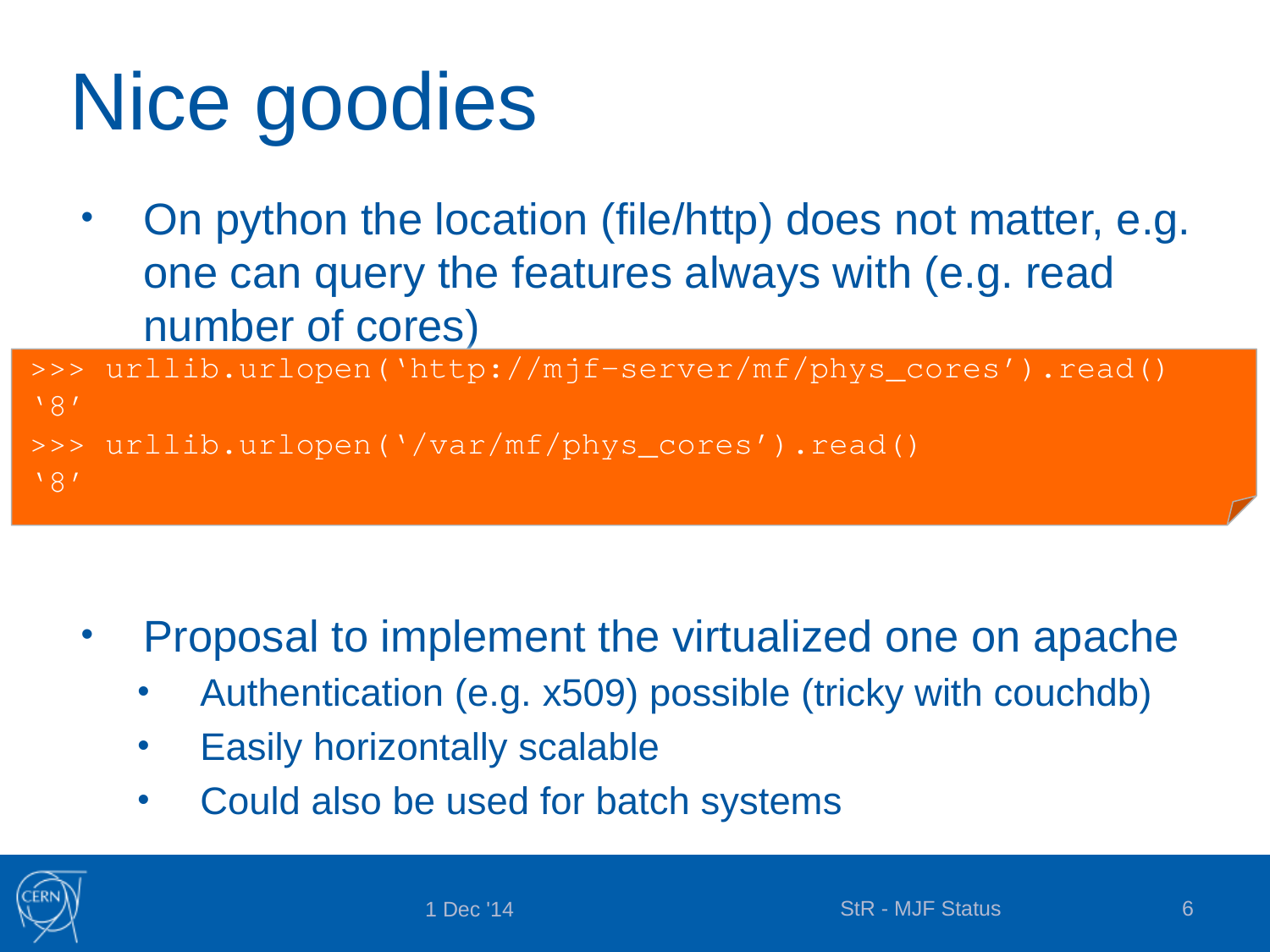

# Nice goodies
On python the location (file/http) does not matter, e.g. one can query the features always with (e.g. read number of cores)

Proposal to implement the virtualized one on apache
Authentication (e.g. x509) possible (tricky with couchdb)
Easily horizontally scalable
Could also be used for batch systems

>>> urllib.urlopen(‘http://mjf-server/mf/phys_cores’).read()
‘8’
>>> urllib.urlopen(‘/var/mf/phys_cores’).read()
‘8’
StR - MJF Status
6
1 Dec '14